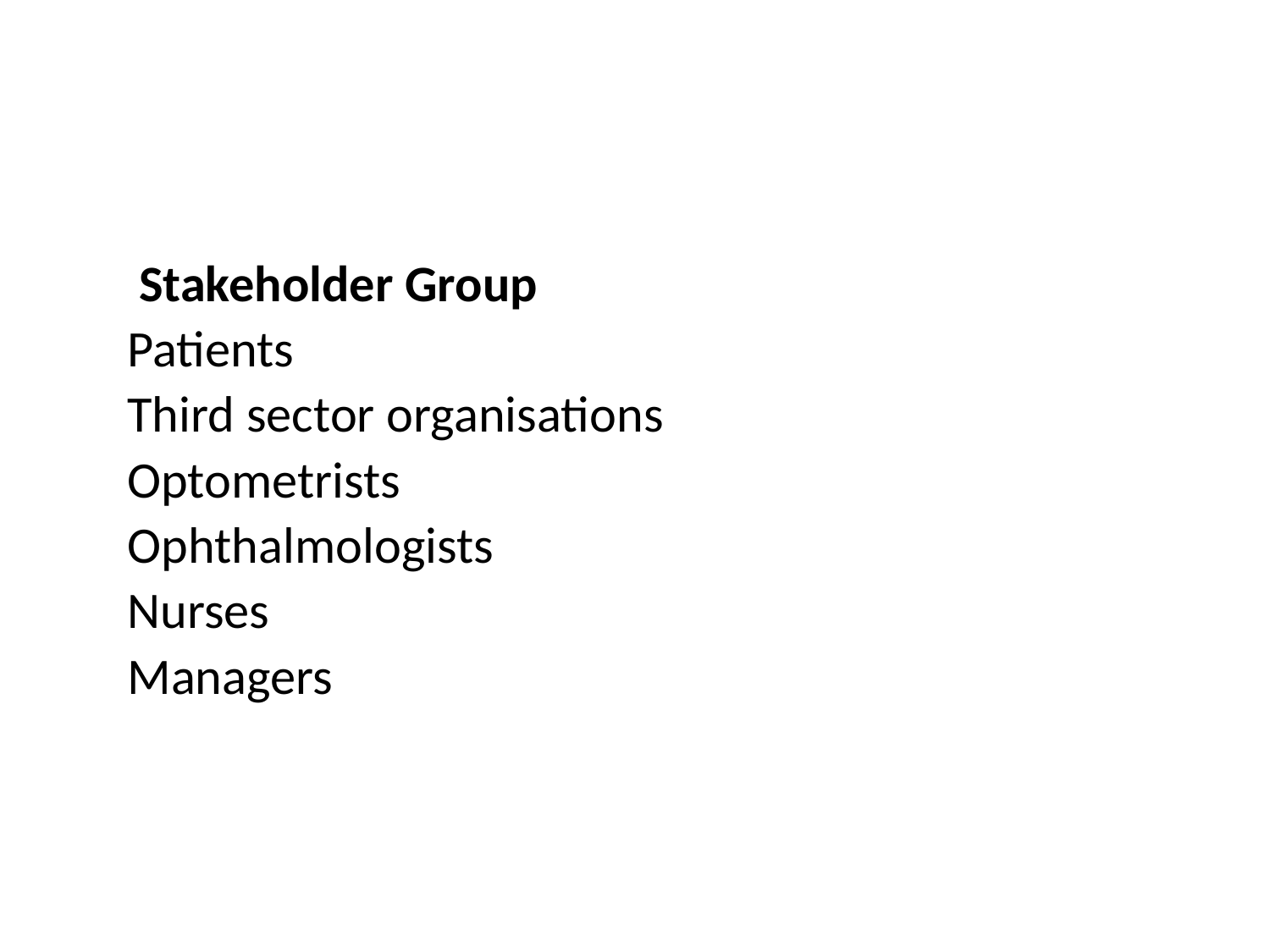

Stakeholder Group
Patients
Third sector organisations
Optometrists
Ophthalmologists
Nurses
Managers